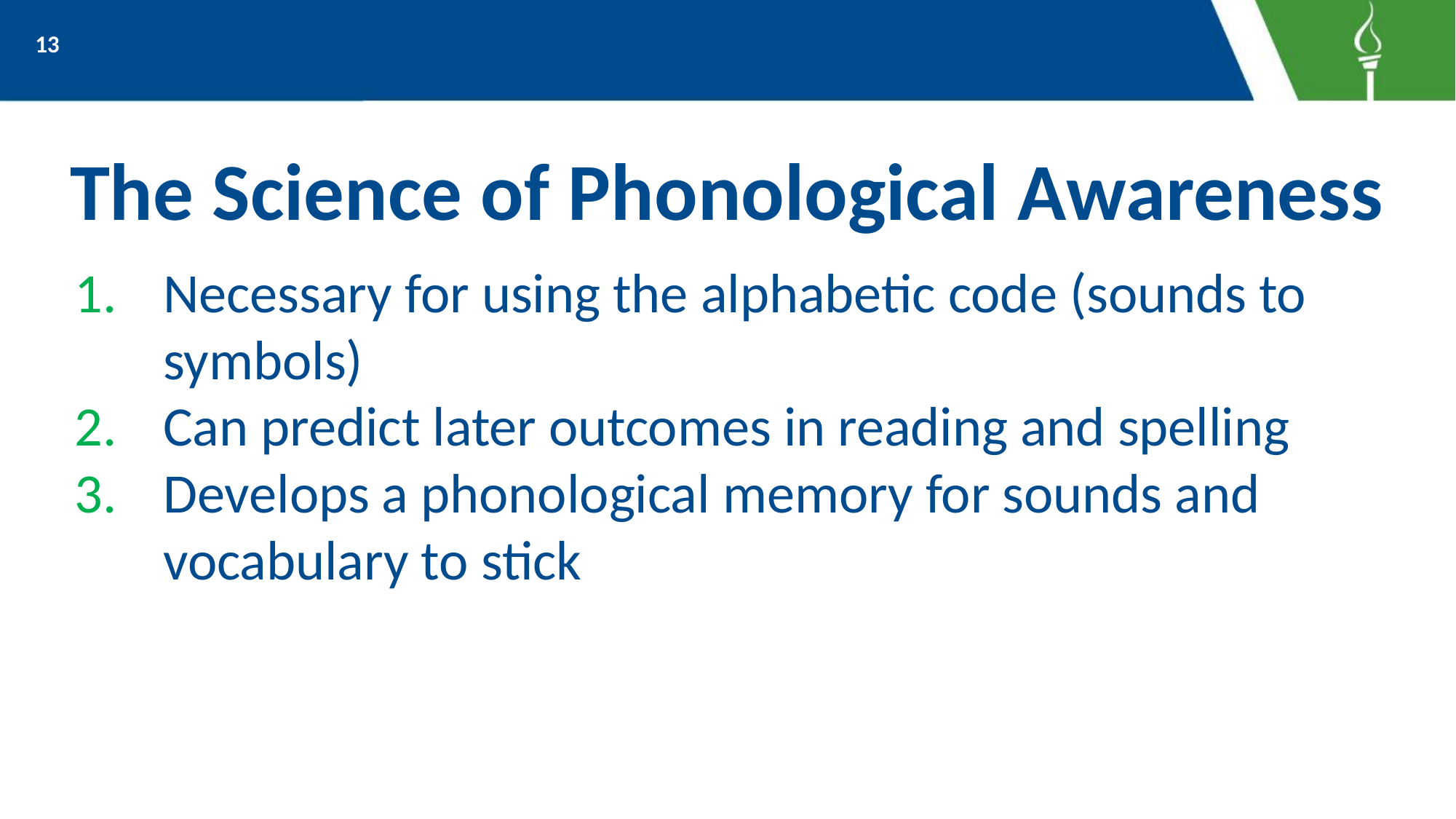

13
# The Science of Phonological Awareness
Necessary for using the alphabetic code (sounds to symbols)
Can predict later outcomes in reading and spelling
Develops a phonological memory for sounds and vocabulary to stick